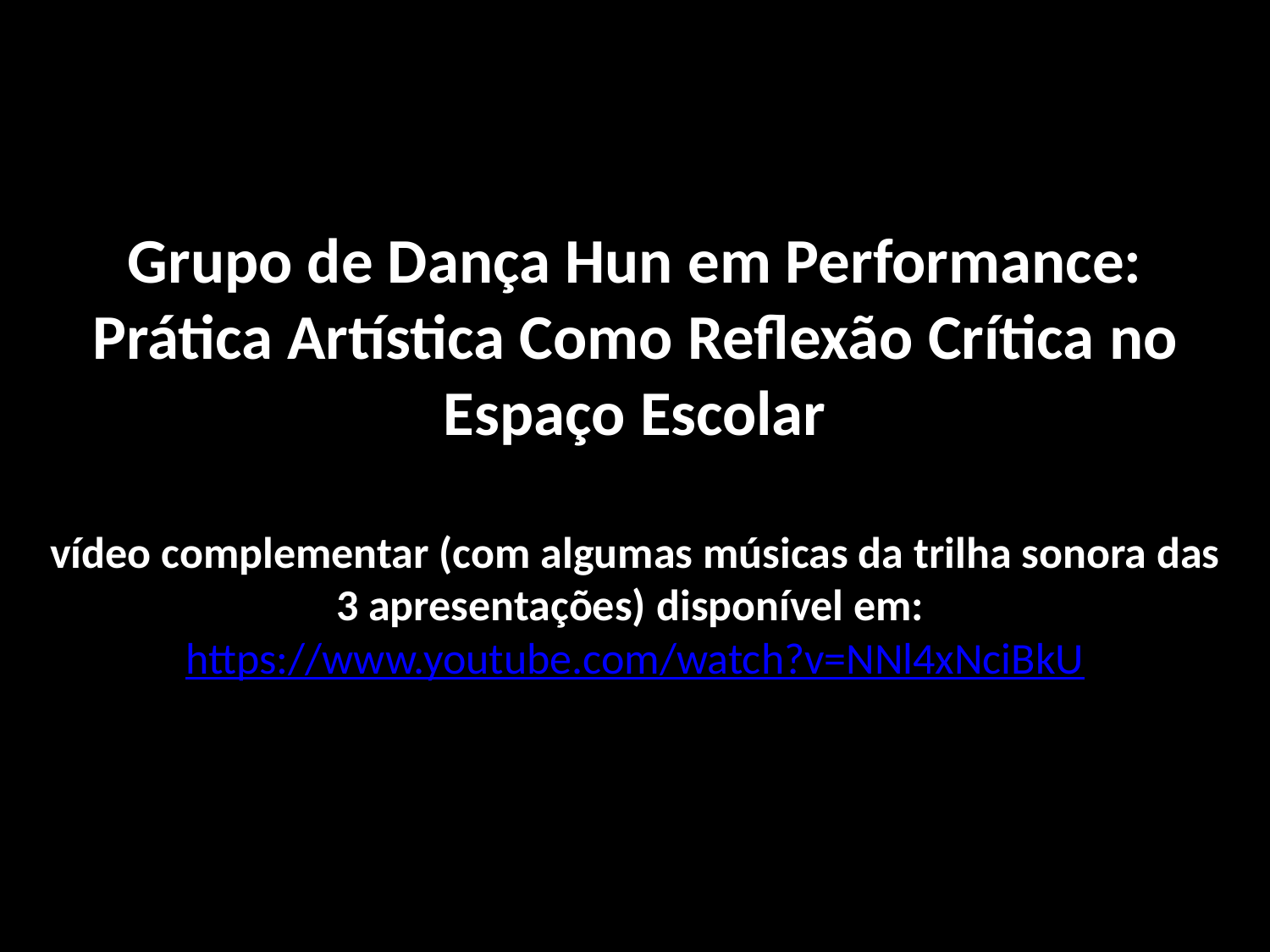

# Grupo de Dança Hun em Performance: Prática Artística Como Reflexão Crítica no Espaço Escolar vídeo complementar (com algumas músicas da trilha sonora das 3 apresentações) disponível em: https://www.youtube.com/watch?v=NNl4xNciBkU